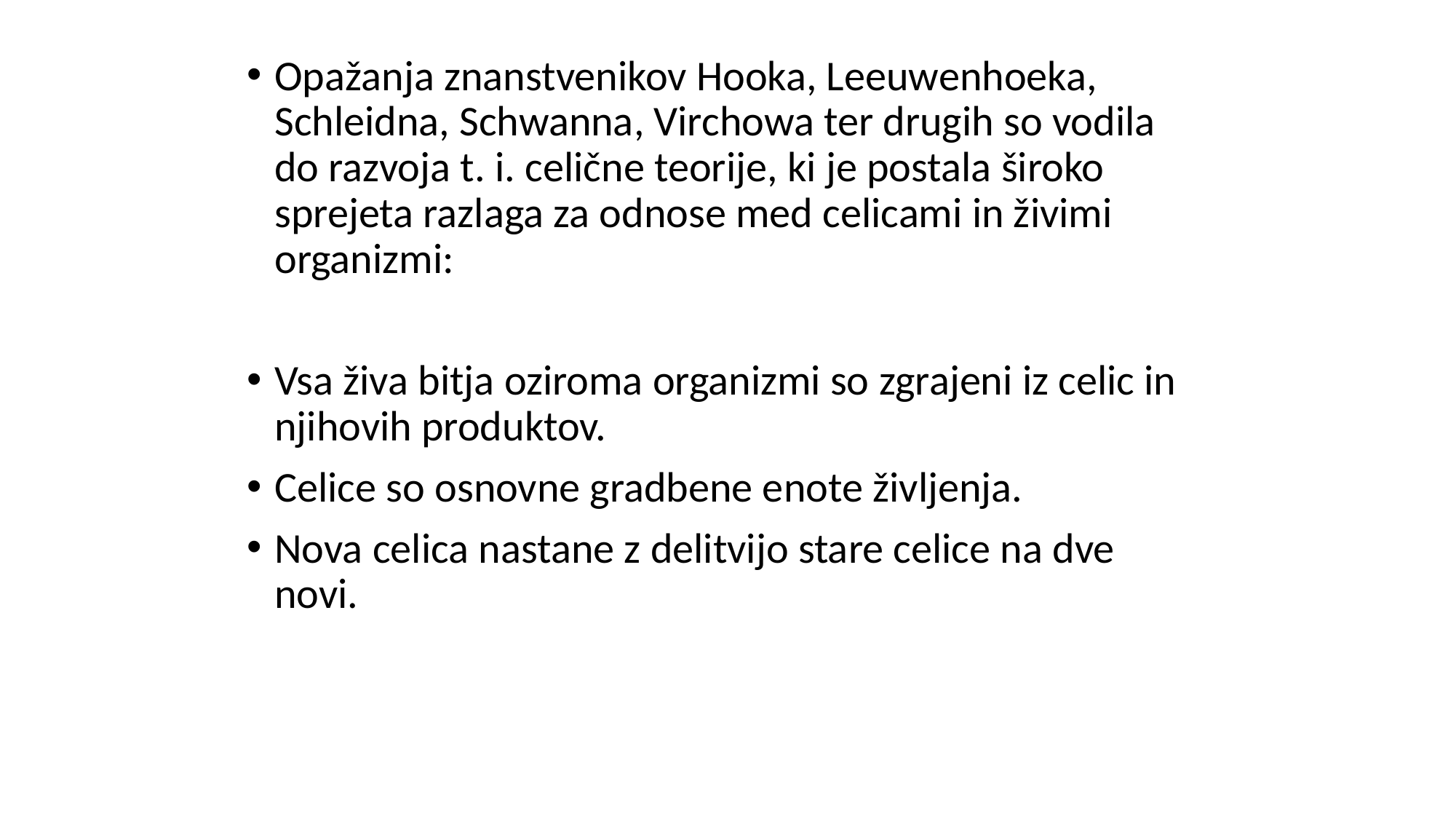

Opažanja znanstvenikov Hooka, Leeuwenhoeka, Schleidna, Schwanna, Virchowa ter drugih so vodila do razvoja t. i. celične teorije, ki je postala široko sprejeta razlaga za odnose med celicami in živimi organizmi:

Vsa živa bitja oziroma organizmi so zgrajeni iz celic in njihovih produktov.
Celice so osnovne gradbene enote življenja.
Nova celica nastane z delitvijo stare celice na dve novi.